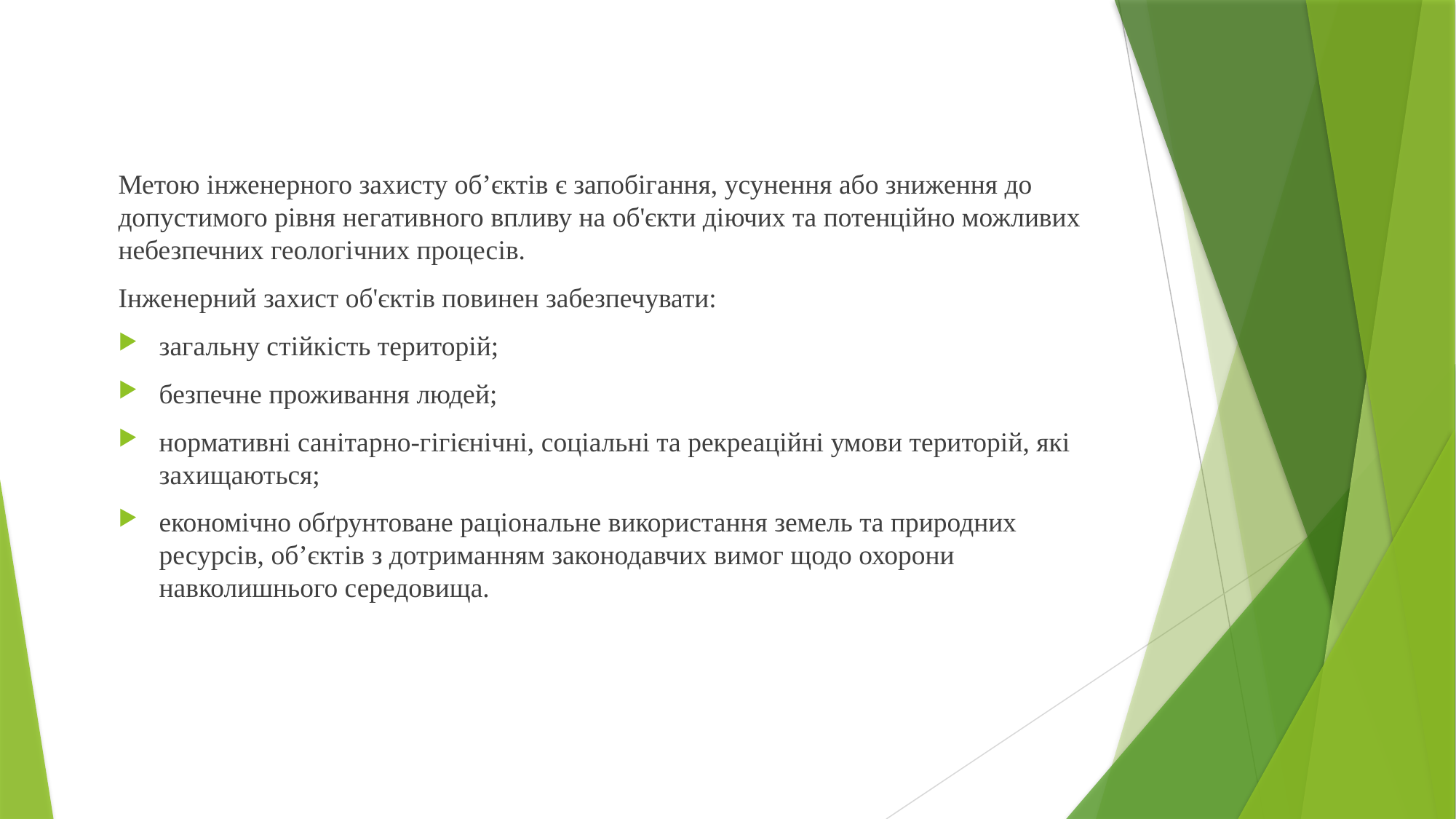

Метою інженерного захисту об’єктів є запобігання, усунення або зниження до допустимого рівня негативного впливу на об'єкти діючих та потенційно можливих небезпечних геологiчних процесiв.
Інженерний захист об'єктiв повинен забезпечувати:
загальну стiйкiсть територій;
безпечне проживання людей;
нормативні санiтарно-гiгiєнiчнi, соціальні та рекреаційні умови територій, які захищаються;
економічно обґрунтоване раціональне використання земель та природних ресурсів, об’єктів з дотриманням законодавчих вимог щодо охорони навколишнього середовища.